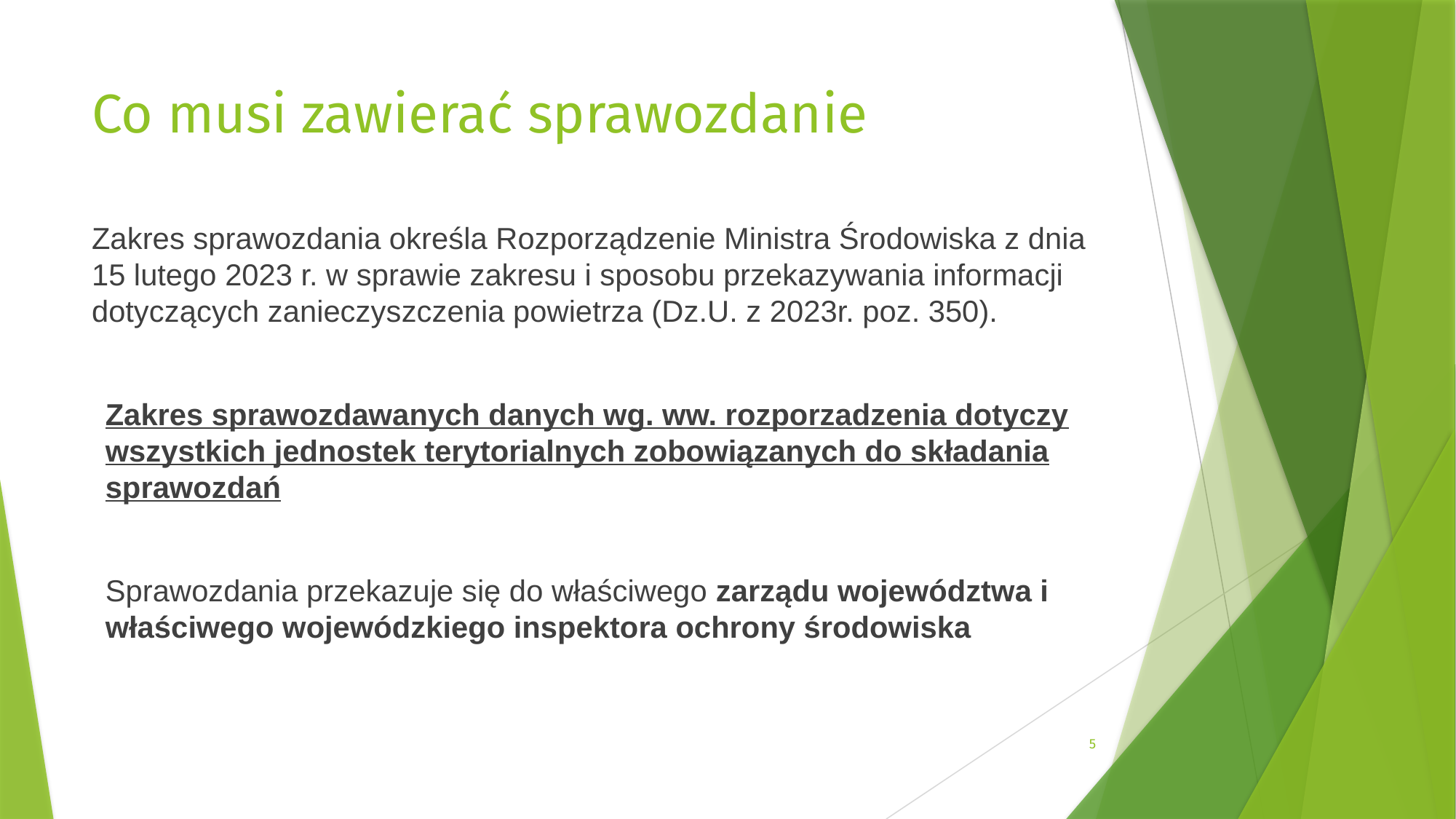

# Co musi zawierać sprawozdanie
Zakres sprawozdania określa Rozporządzenie Ministra Środowiska z dnia 15 lutego 2023 r. w sprawie zakresu i sposobu przekazywania informacji dotyczących zanieczyszczenia powietrza (Dz.U. z 2023r. poz. 350).

Zakres sprawozdawanych danych wg. ww. rozporzadzenia dotyczy wszystkich jednostek terytorialnych zobowiązanych do składania sprawozdań

Sprawozdania przekazuje się do właściwego zarządu województwa i właściwego wojewódzkiego inspektora ochrony środowiska

5